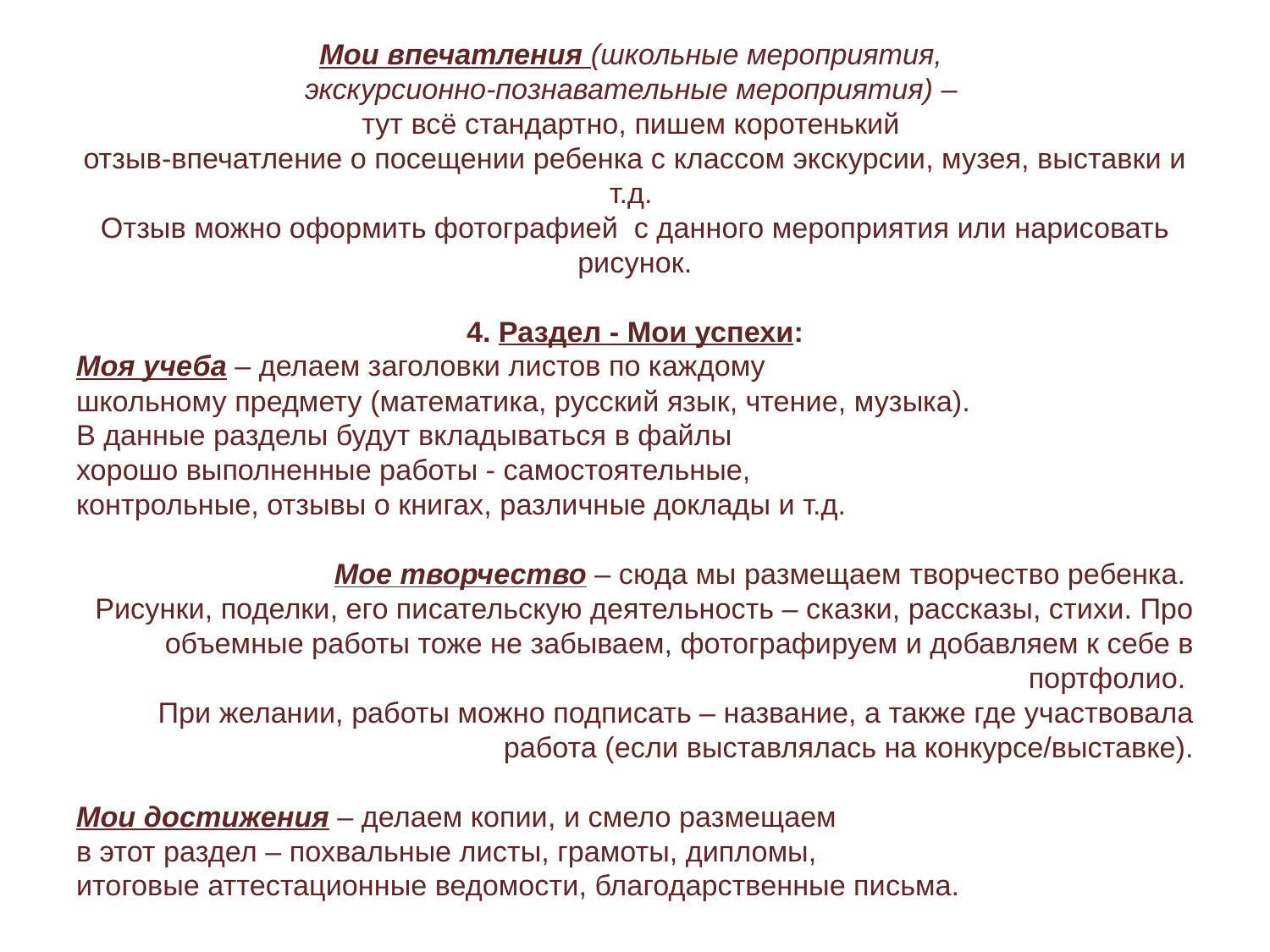

Мои впечатления (школьные мероприятия,
экскурсионно-познавательные мероприятия) –
тут всё стандартно, пишем коротенький
отзыв-впечатление о посещении ребенка с классом экскурсии, музея, выставки и т.д.
Отзыв можно оформить фотографией  с данного мероприятия или нарисовать рисунок.

4. Раздел - Мои успехи:
Моя учеба – делаем заголовки листов по каждому
школьному предмету (математика, русский язык, чтение, музыка).
В данные разделы будут вкладываться в файлы
хорошо выполненные работы - самостоятельные,
контрольные, отзывы о книгах, различные доклады и т.д.

Мое творчество – сюда мы размещаем творчество ребенка.
Рисунки, поделки, его писательскую деятельность – сказки, рассказы, стихи. Про объемные работы тоже не забываем, фотографируем и добавляем к себе в портфолио.
При желании, работы можно подписать – название, а также где участвовала работа (если выставлялась на конкурсе/выставке).
Мои достижения – делаем копии, и смело размещаем
в этот раздел – похвальные листы, грамоты, дипломы,
итоговые аттестационные ведомости, благодарственные письма.